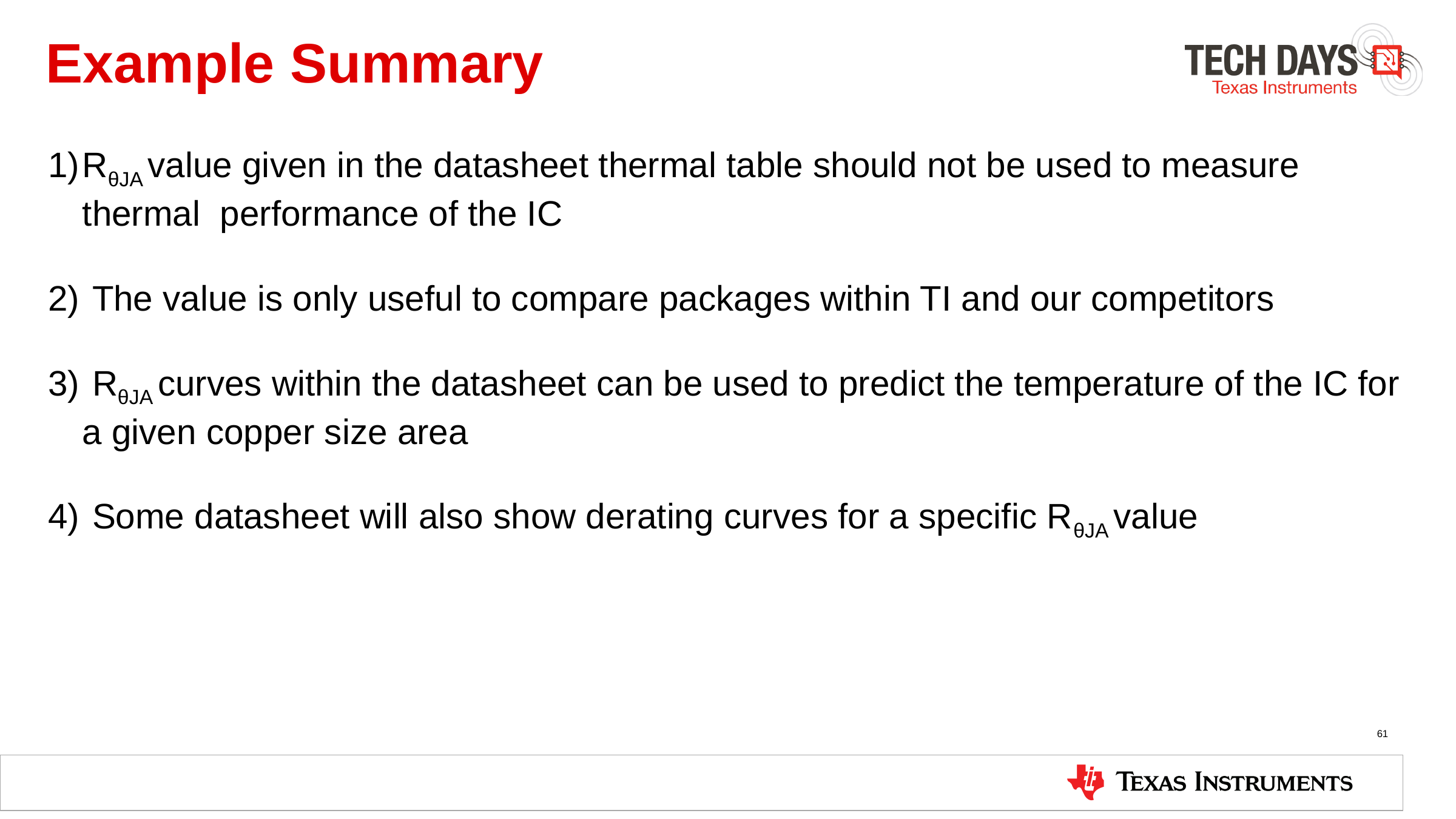

# Example Summary
RθJA value given in the datasheet thermal table should not be used to measure thermal  performance of the IC

 The value is only useful to compare packages within TI and our competitors

 RθJA curves within the datasheet can be used to predict the temperature of the IC for a given copper size area

 Some datasheet will also show derating curves for a specific RθJA value
61